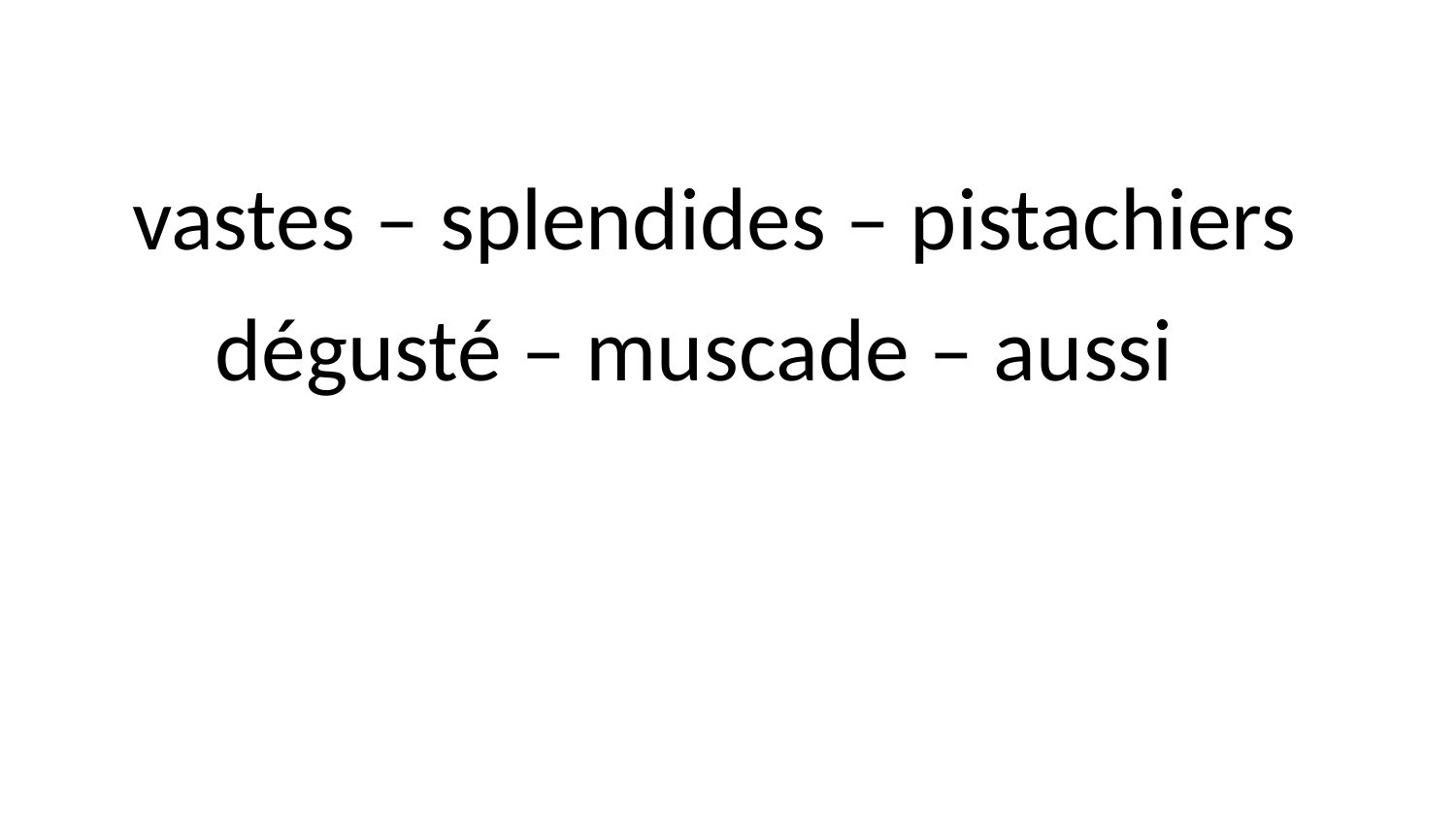

vastes – splendides – pistachiers
 dégusté – muscade – aussi